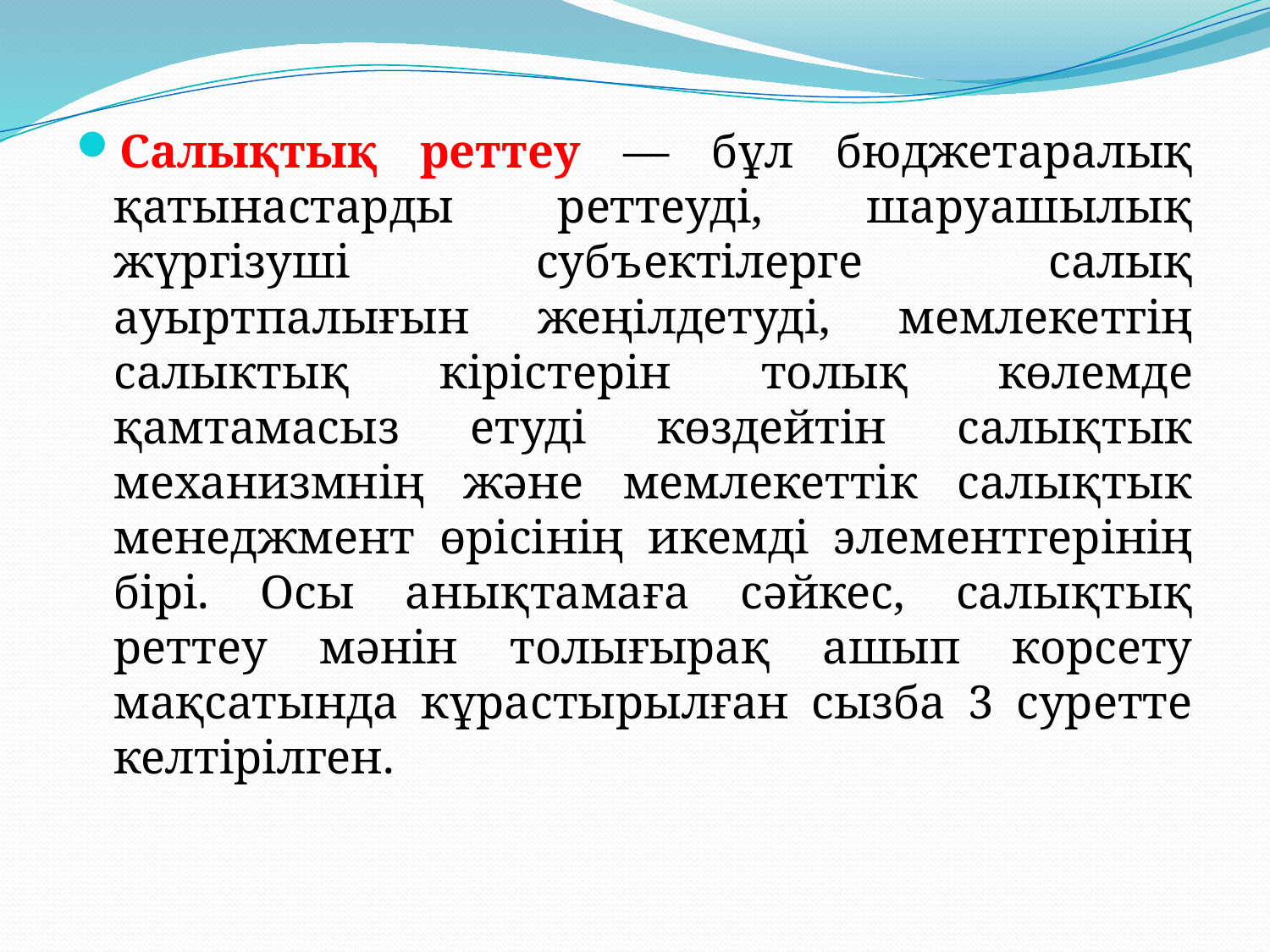

Салықтық реттеу — бұл бюджетаралық қатынастарды реттеуді, шаруашылық жүргізуші субъектілерге салық ауыртпалығын жеңілдетуді, мемлекетгің салыктық кірістерін толық көлемде қамтамасыз етуді көздейтін салықтык механизмнің және мемлекеттік салықтык менеджмент өрісінің икемді элементгерінің бірі. Осы анықтамаға сәйкес, салықтық реттеу мәнін толығырақ ашып корсету мақсатында кұрастырылған сызба 3 суретте келтірілген.